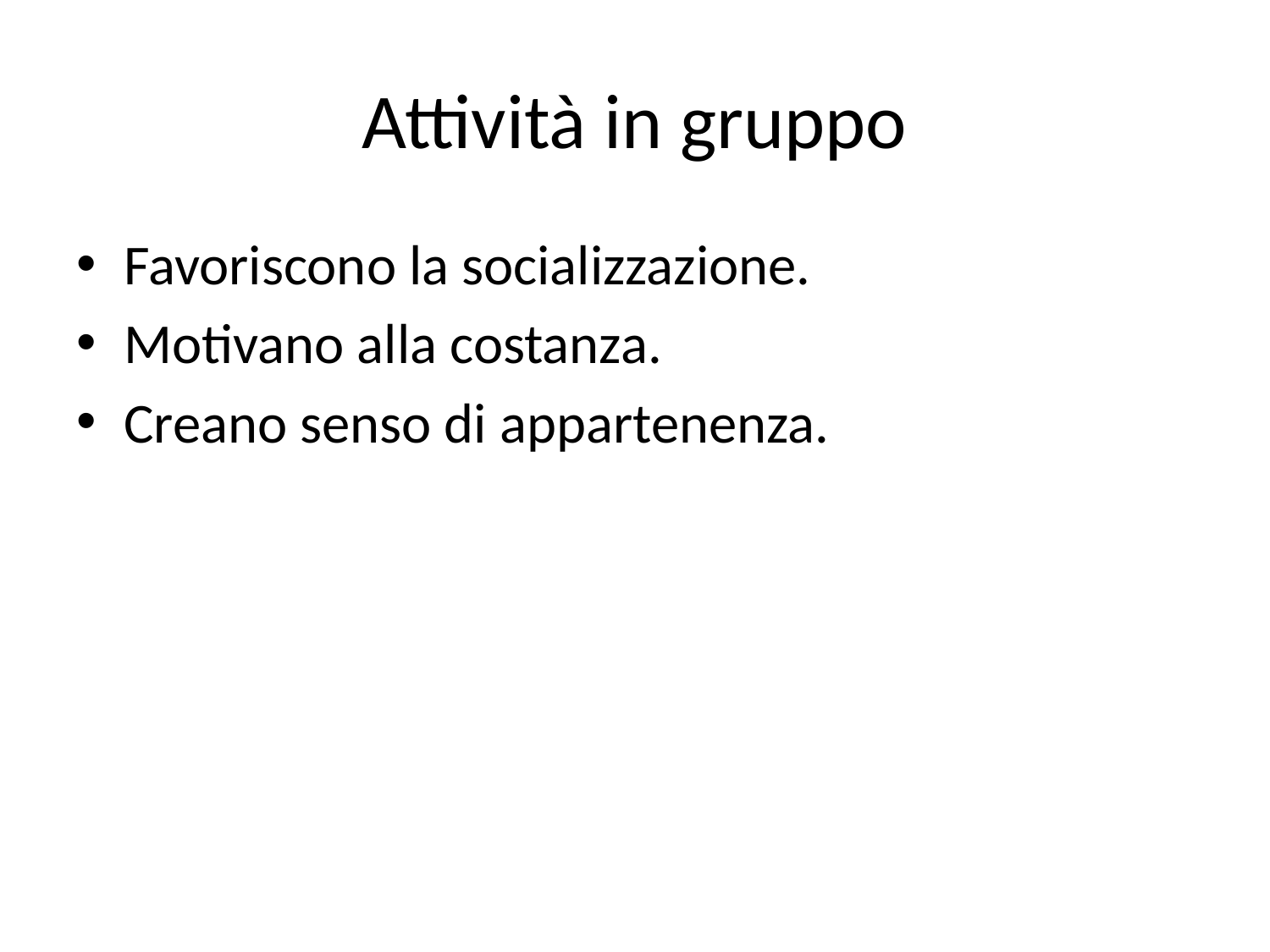

# Attività in gruppo
Favoriscono la socializzazione.
Motivano alla costanza.
Creano senso di appartenenza.